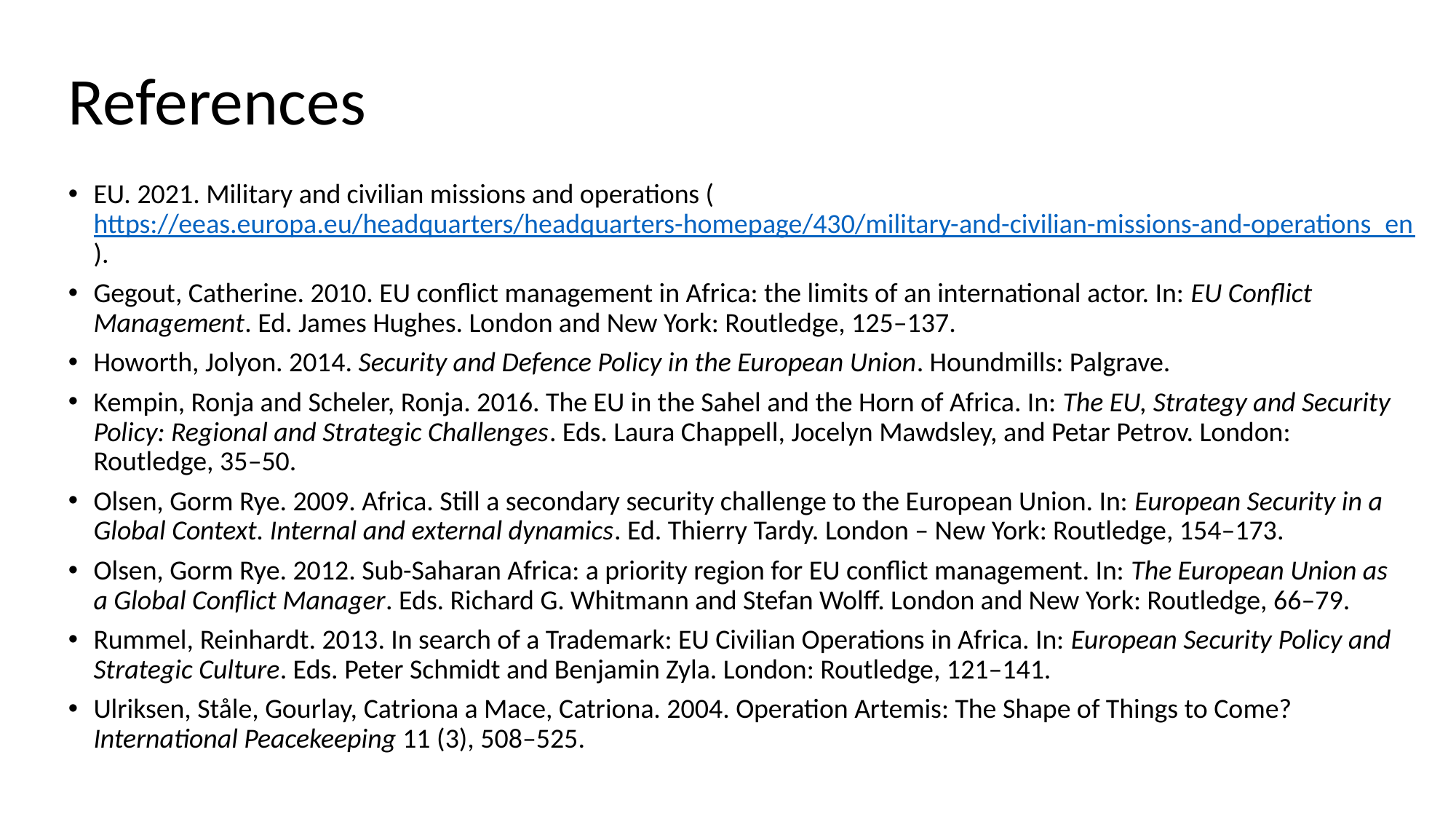

# References
EU. 2021. Military and civilian missions and operations (https://eeas.europa.eu/headquarters/headquarters-homepage/430/military-and-civilian-missions-and-operations_en).
Gegout, Catherine. 2010. EU conflict management in Africa: the limits of an international actor. In: EU Conflict Management. Ed. James Hughes. London and New York: Routledge, 125–137.
Howorth, Jolyon. 2014. Security and Defence Policy in the European Union. Houndmills: Palgrave.
Kempin, Ronja and Scheler, Ronja. 2016. The EU in the Sahel and the Horn of Africa. In: The EU, Strategy and Security Policy: Regional and Strategic Challenges. Eds. Laura Chappell, Jocelyn Mawdsley, and Petar Petrov. London: Routledge, 35–50.
Olsen, Gorm Rye. 2009. Africa. Still a secondary security challenge to the European Union. In: European Security in a Global Context. Internal and external dynamics. Ed. Thierry Tardy. London – New York: Routledge, 154–173.
Olsen, Gorm Rye. 2012. Sub-Saharan Africa: a priority region for EU conflict management. In: The European Union as a Global Conflict Manager. Eds. Richard G. Whitmann and Stefan Wolff. London and New York: Routledge, 66–79.
Rummel, Reinhardt. 2013. In search of a Trademark: EU Civilian Operations in Africa. In: European Security Policy and Strategic Culture. Eds. Peter Schmidt and Benjamin Zyla. London: Routledge, 121–141.
Ulriksen, Ståle, Gourlay, Catriona a Mace, Catriona. 2004. Operation Artemis: The Shape of Things to Come? International Peacekeeping 11 (3), 508–525.